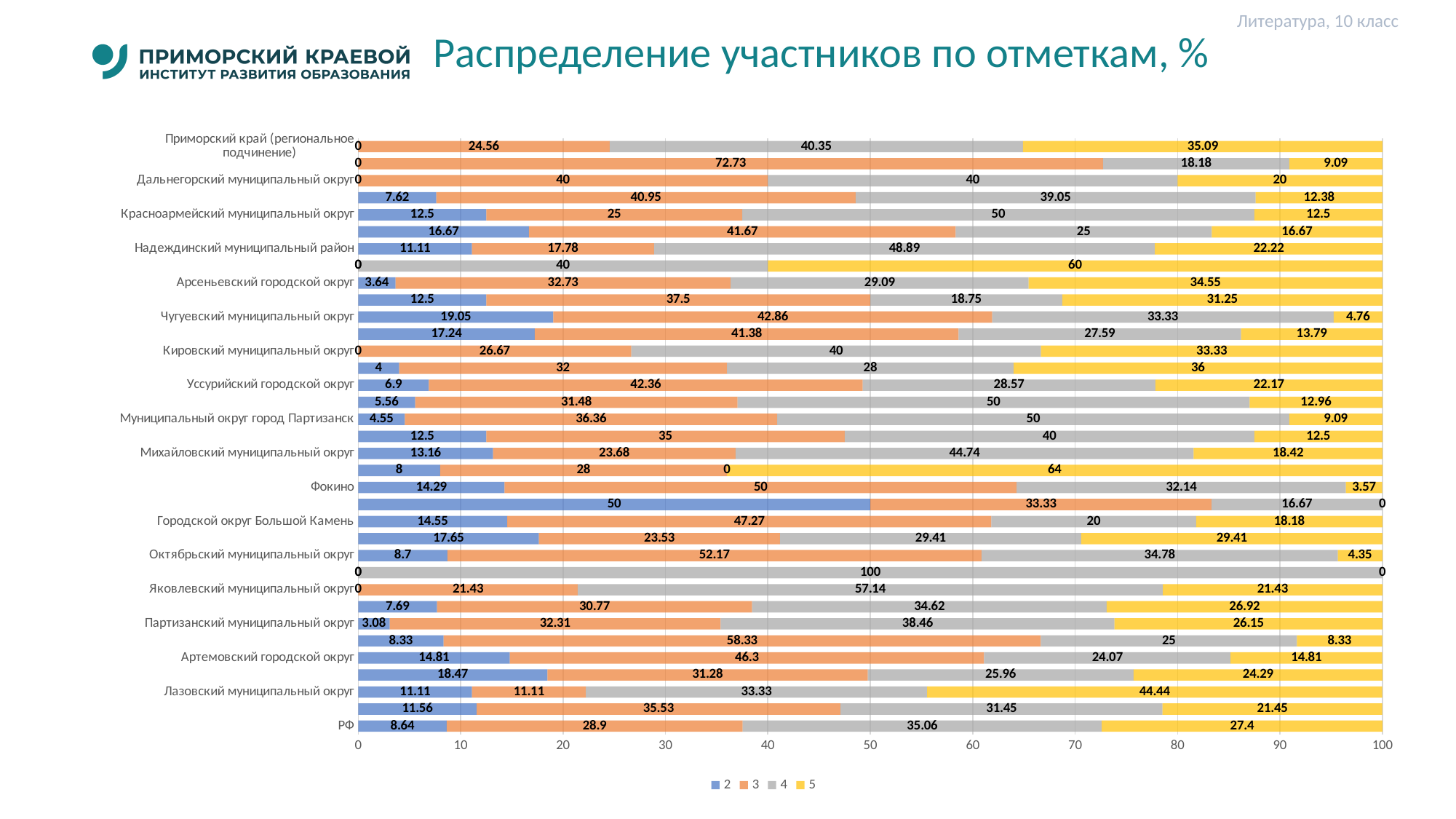

Литература, 10 класс
# Распределение участников по отметкам, %

### Chart

| Category | 2 | 3 | 4 | 5 |
|---|---|---|---|---|
| РФ | 8.64 | 28.9 | 35.06 | 27.4 |
| Приморский край | 11.56 | 35.53 | 31.45 | 21.45 |
| Лазовский муниципальный округ | 11.11 | 11.11 | 33.33 | 44.44 |
| Владивостокский городской округ | 18.47 | 31.28 | 25.96 | 24.29 |
| Артемовский городской округ | 14.81 | 46.3 | 24.07 | 14.81 |
| Кавалеровский муниципальный округ | 8.33 | 58.33 | 25.0 | 8.33 |
| Партизанский муниципальный округ | 3.08 | 32.31 | 38.46 | 26.15 |
| Черниговский муниципальный округ | 7.69 | 30.77 | 34.62 | 26.92 |
| Яковлевский муниципальный округ | 0.0 | 21.43 | 57.14 | 21.43 |
| Ольгинский муниципальный округ | 0.0 | 0.0 | 100.0 | 0.0 |
| Октябрьский муниципальный округ | 8.7 | 52.17 | 34.78 | 4.35 |
| Ханкайский муниципальный округ | 17.65 | 23.53 | 29.41 | 29.41 |
| Городской округ Большой Камень | 14.55 | 47.27 | 20.0 | 18.18 |
| Дальнереченский муниципальный округ | 50.0 | 33.33 | 16.67 | 0.0 |
| Фокино | 14.29 | 50.0 | 32.14 | 3.57 |
| Дальнереченский городской округ | 8.0 | 28.0 | 0.0 | 64.0 |
| Михайловский муниципальный округ | 13.16 | 23.68 | 44.74 | 18.42 |
| Пожарский муниципальный округ | 12.5 | 35.0 | 40.0 | 12.5 |
| Муниципальный округ город Партизанск | 4.55 | 36.36 | 50.0 | 9.09 |
| Муниципальный округ Спасск-Дальний | 5.56 | 31.48 | 50.0 | 12.96 |
| Уссурийский городской округ | 6.9 | 42.36 | 28.57 | 22.17 |
| Шкотовский муниципальный округ | 4.0 | 32.0 | 28.0 | 36.0 |
| Кировский муниципальный округ | 0.0 | 26.67 | 40.0 | 33.33 |
| Хорольский муниципальный округ | 17.24 | 41.38 | 27.59 | 13.79 |
| Чугуевский муниципальный округ | 19.05 | 42.86 | 33.33 | 4.76 |
| Тернейский муниципальный округ | 12.5 | 37.5 | 18.75 | 31.25 |
| Арсеньевский городской округ | 3.64 | 32.73 | 29.09 | 34.55 |
| Пограничный муниципальный округ | 0.0 | 0.0 | 40.0 | 60.0 |
| Надеждинский муниципальный район | 11.11 | 17.78 | 48.89 | 22.22 |
| Хасанский муниципальный округ | 16.67 | 41.67 | 25.0 | 16.67 |
| Красноармейский муниципальный округ | 12.5 | 25.0 | 50.0 | 12.5 |
| Находкинский городской округ | 7.62 | 40.95 | 39.05 | 12.38 |
| Дальнегорский муниципальный округ | 0.0 | 40.0 | 40.0 | 20.0 |
| Лесозаводский муниципальный округ | 0.0 | 72.73 | 18.18 | 9.09 |
| Приморский край (региональное подчинение) | 0.0 | 24.56 | 40.35 | 35.09 |